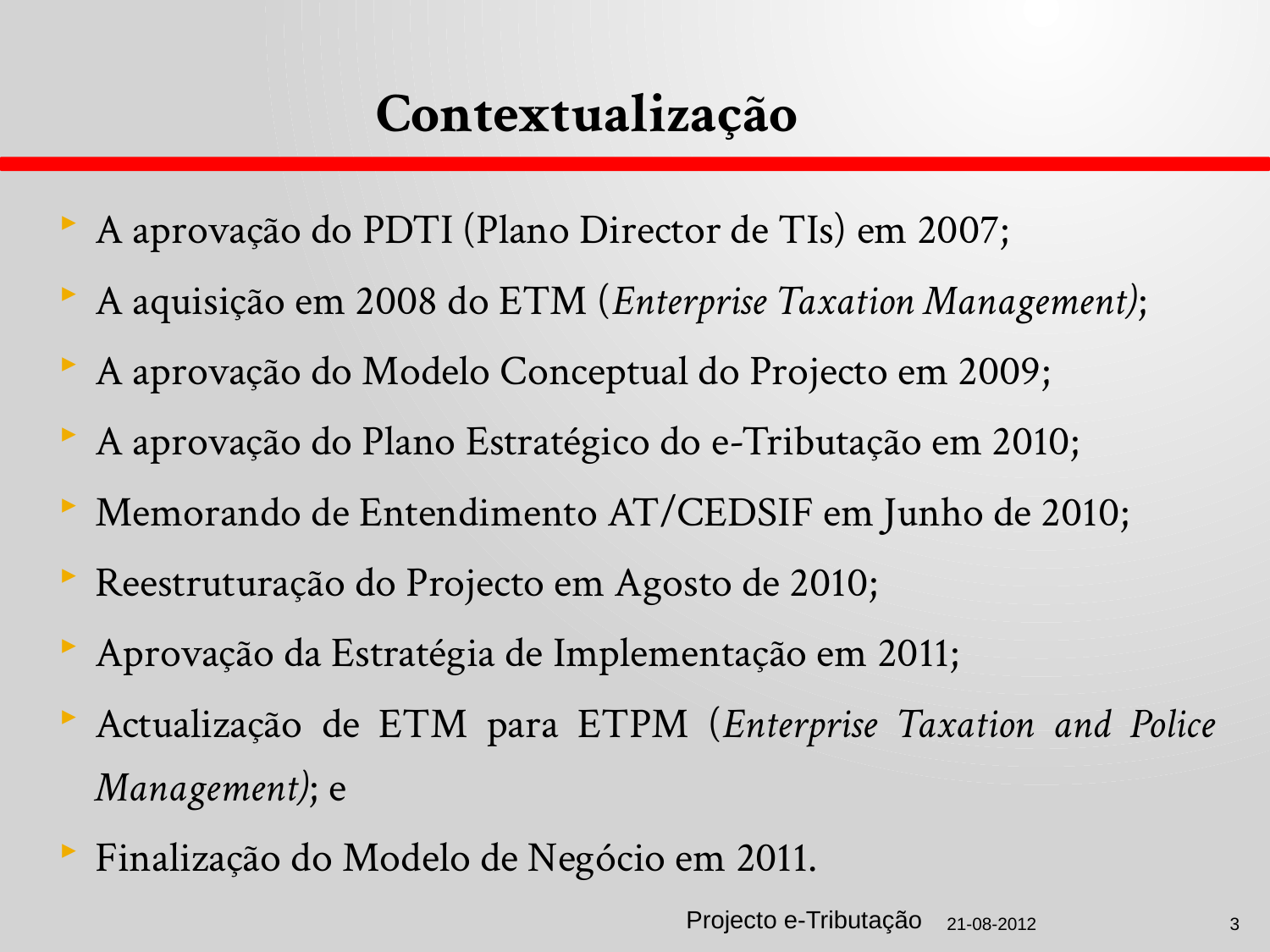

Contextualização
A aprovação do PDTI (Plano Director de TIs) em 2007;
A aquisição em 2008 do ETM (Enterprise Taxation Management);
A aprovação do Modelo Conceptual do Projecto em 2009;
A aprovação do Plano Estratégico do e-Tributação em 2010;
Memorando de Entendimento AT/CEDSIF em Junho de 2010;
Reestruturação do Projecto em Agosto de 2010;
Aprovação da Estratégia de Implementação em 2011;
Actualização de ETM para ETPM (Enterprise Taxation and Police Management); e
Finalização do Modelo de Negócio em 2011.
Projecto e-Tributação
21-08-2012
3